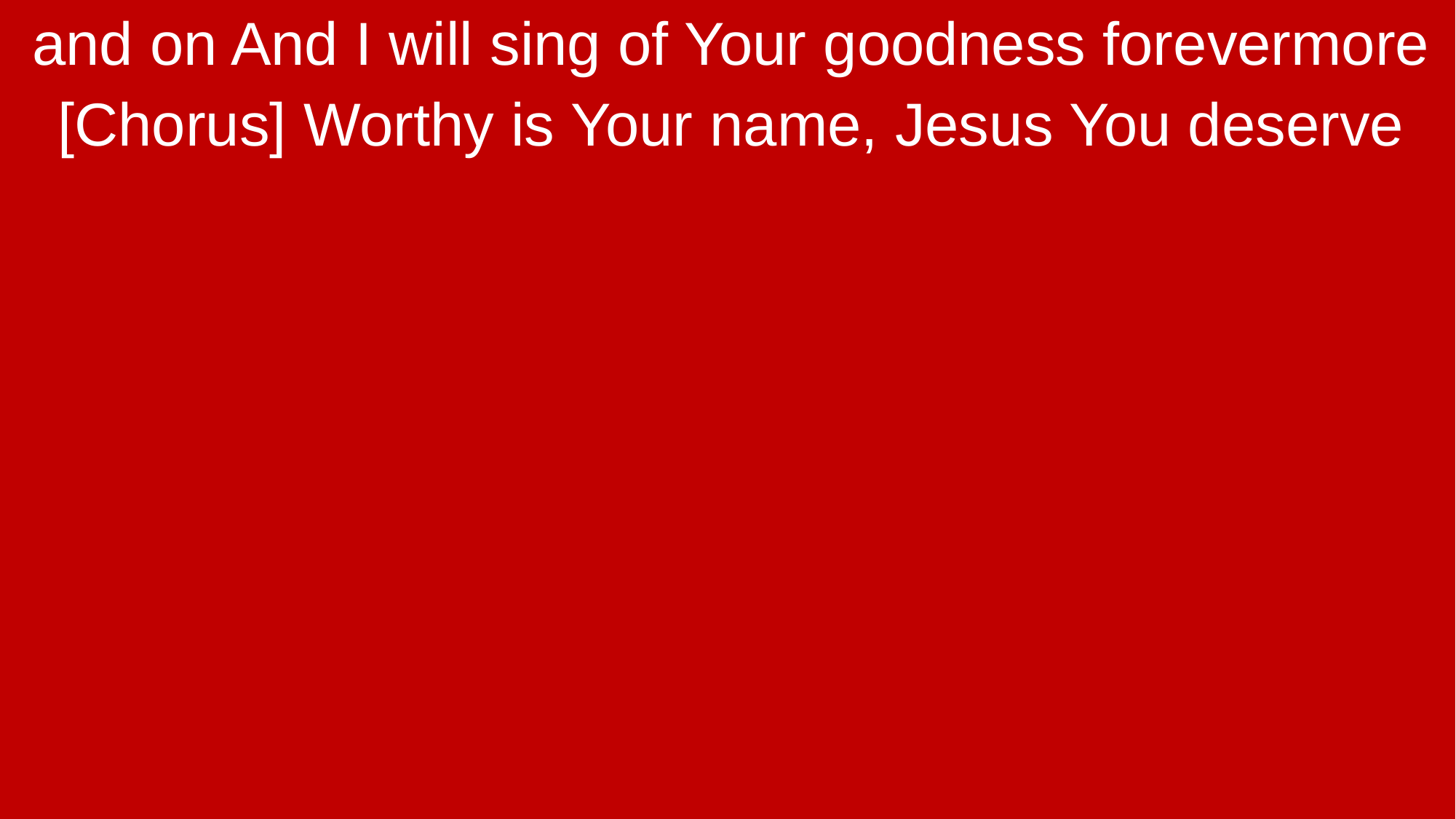

and on And I will sing of Your goodness forevermore
[Chorus] Worthy is Your name, Jesus You deserve